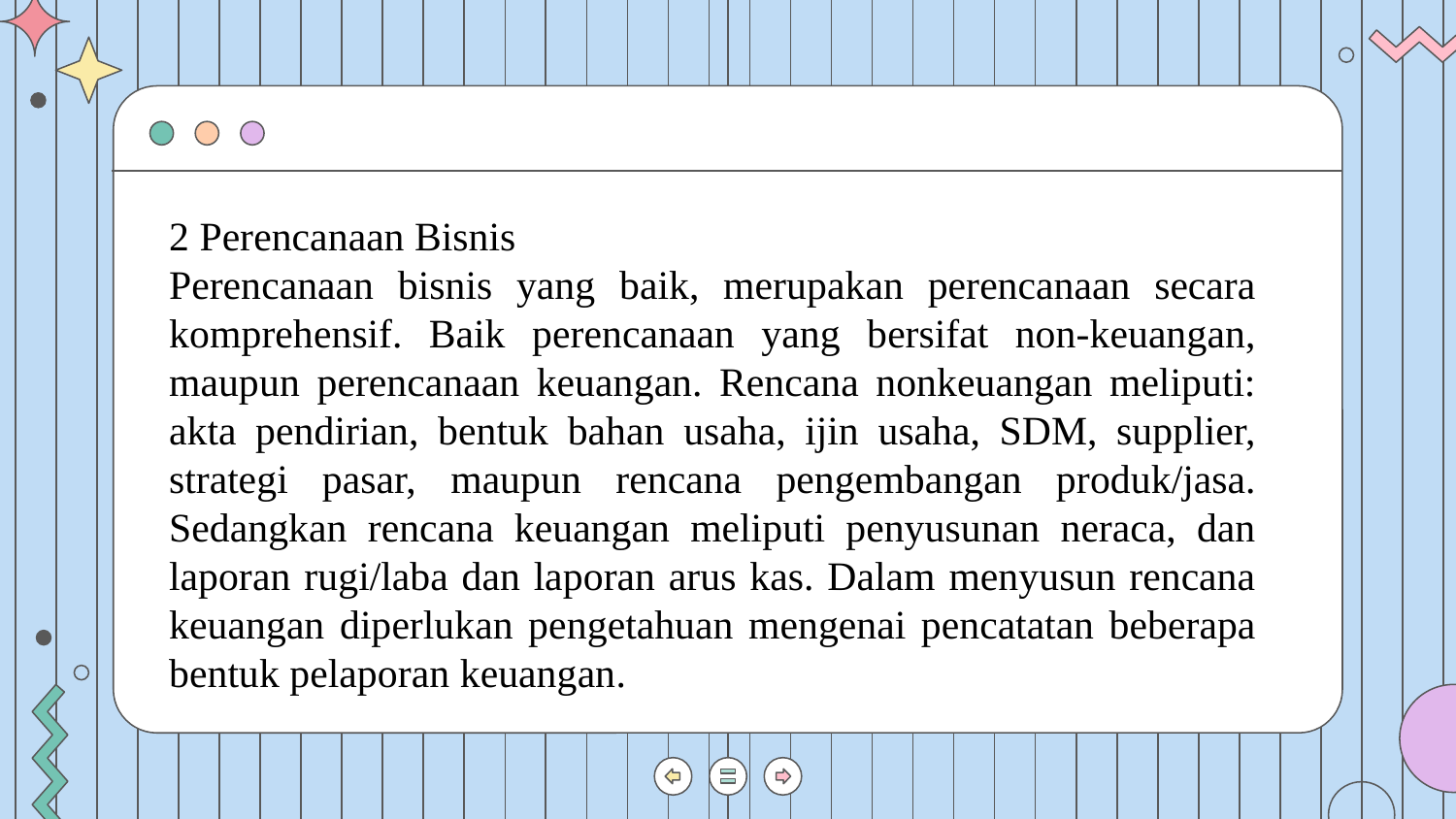

2 Perencanaan Bisnis
Perencanaan bisnis yang baik, merupakan perencanaan secara komprehensif. Baik perencanaan yang bersifat non-keuangan, maupun perencanaan keuangan. Rencana nonkeuangan meliputi: akta pendirian, bentuk bahan usaha, ijin usaha, SDM, supplier, strategi pasar, maupun rencana pengembangan produk/jasa. Sedangkan rencana keuangan meliputi penyusunan neraca, dan laporan rugi/laba dan laporan arus kas. Dalam menyusun rencana keuangan diperlukan pengetahuan mengenai pencatatan beberapa bentuk pelaporan keuangan.